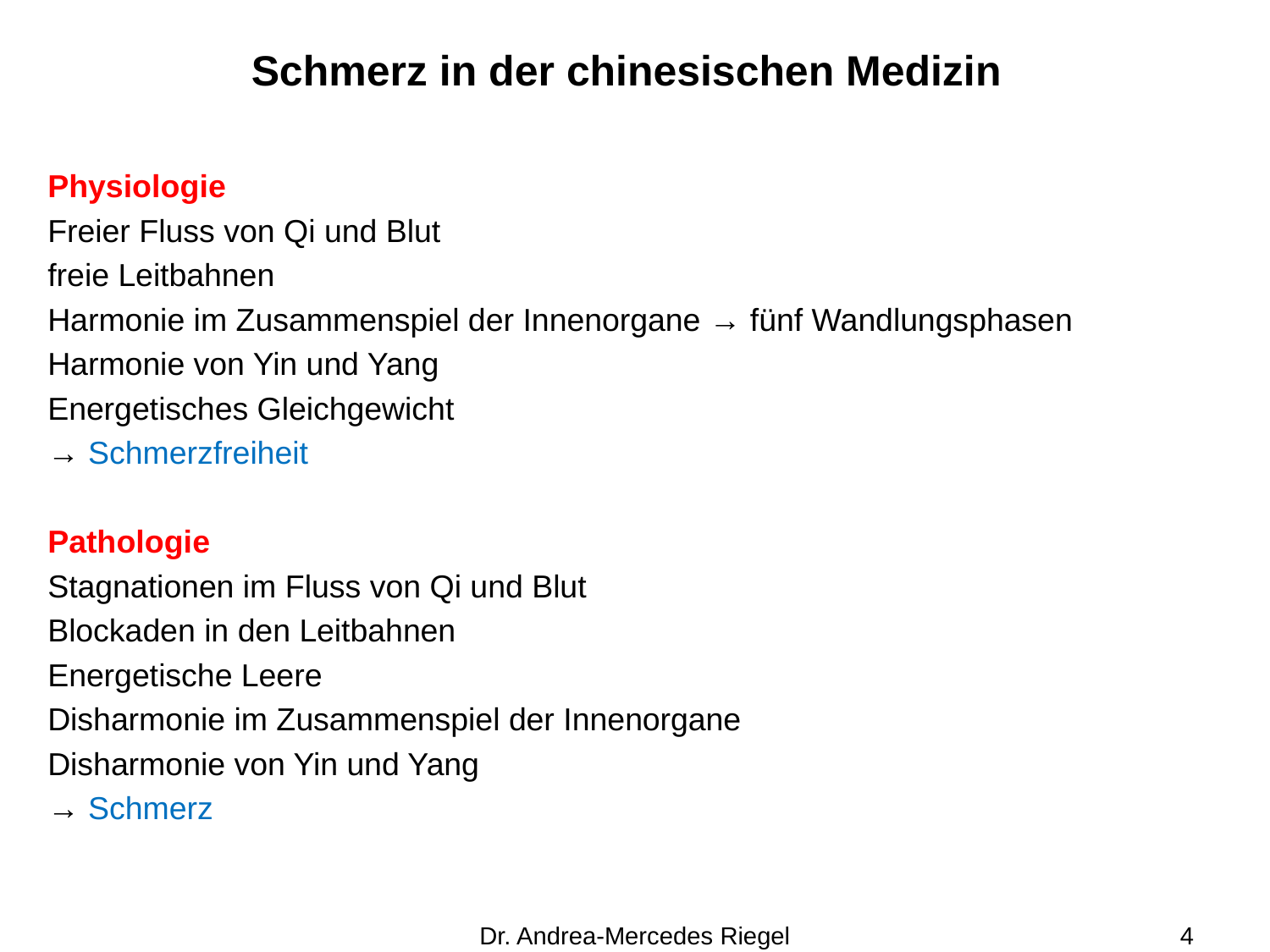

# Schmerz in der chinesischen Medizin

Physiologie
Freier Fluss von Qi und Blut
freie Leitbahnen
Harmonie im Zusammenspiel der Innenorgane → fünf Wandlungsphasen
Harmonie von Yin und Yang
Energetisches Gleichgewicht
→ Schmerzfreiheit

Pathologie
Stagnationen im Fluss von Qi und Blut
Blockaden in den Leitbahnen
Energetische Leere
Disharmonie im Zusammenspiel der Innenorgane
Disharmonie von Yin und Yang
→ Schmerz

Dr. Andrea-Mercedes Riegel
4